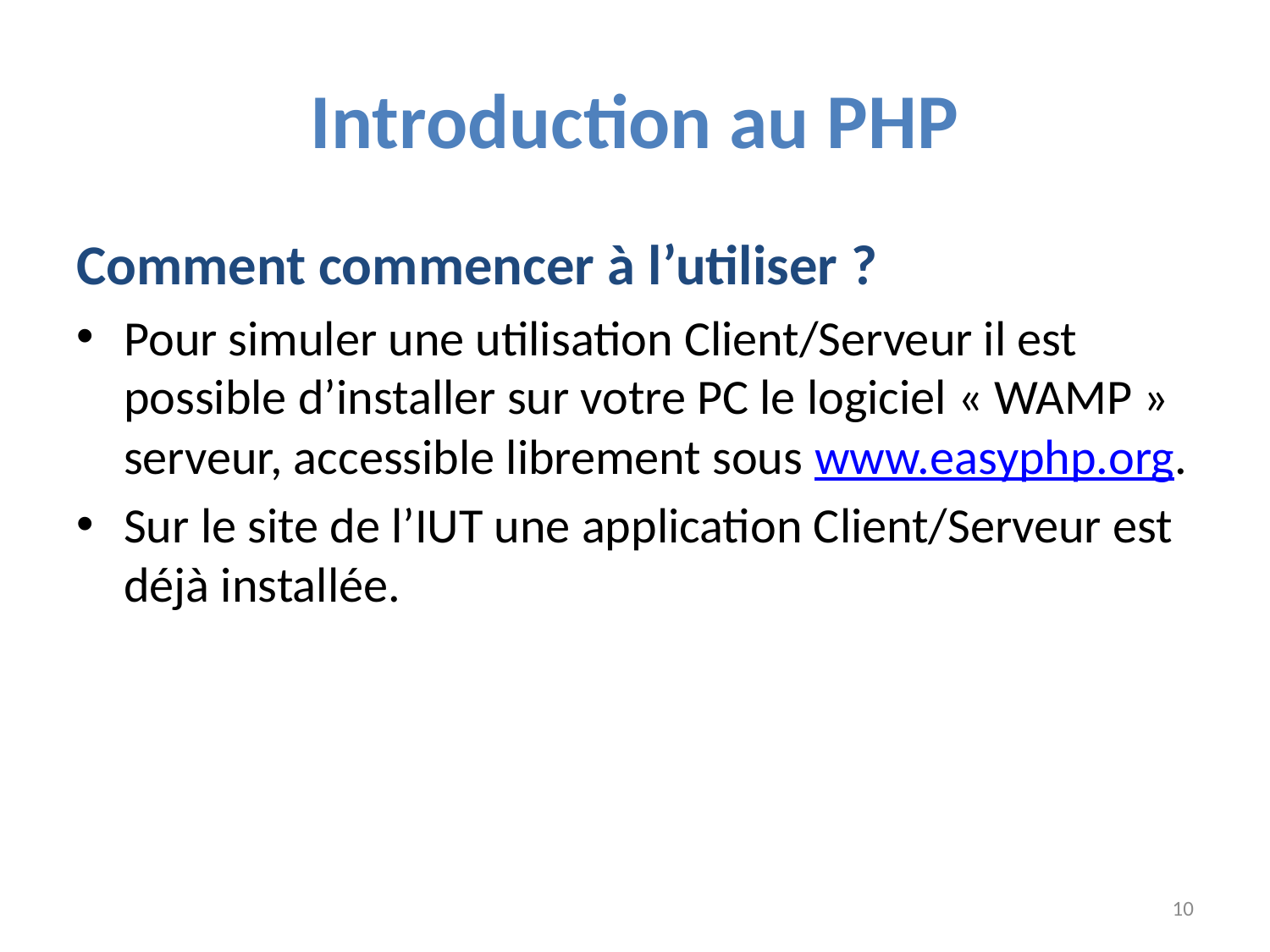

# Introduction au PHP
Comment commencer à l’utiliser ?
Pour simuler une utilisation Client/Serveur il est possible d’installer sur votre PC le logiciel « WAMP » serveur, accessible librement sous www.easyphp.org.
Sur le site de l’IUT une application Client/Serveur est déjà installée.

10